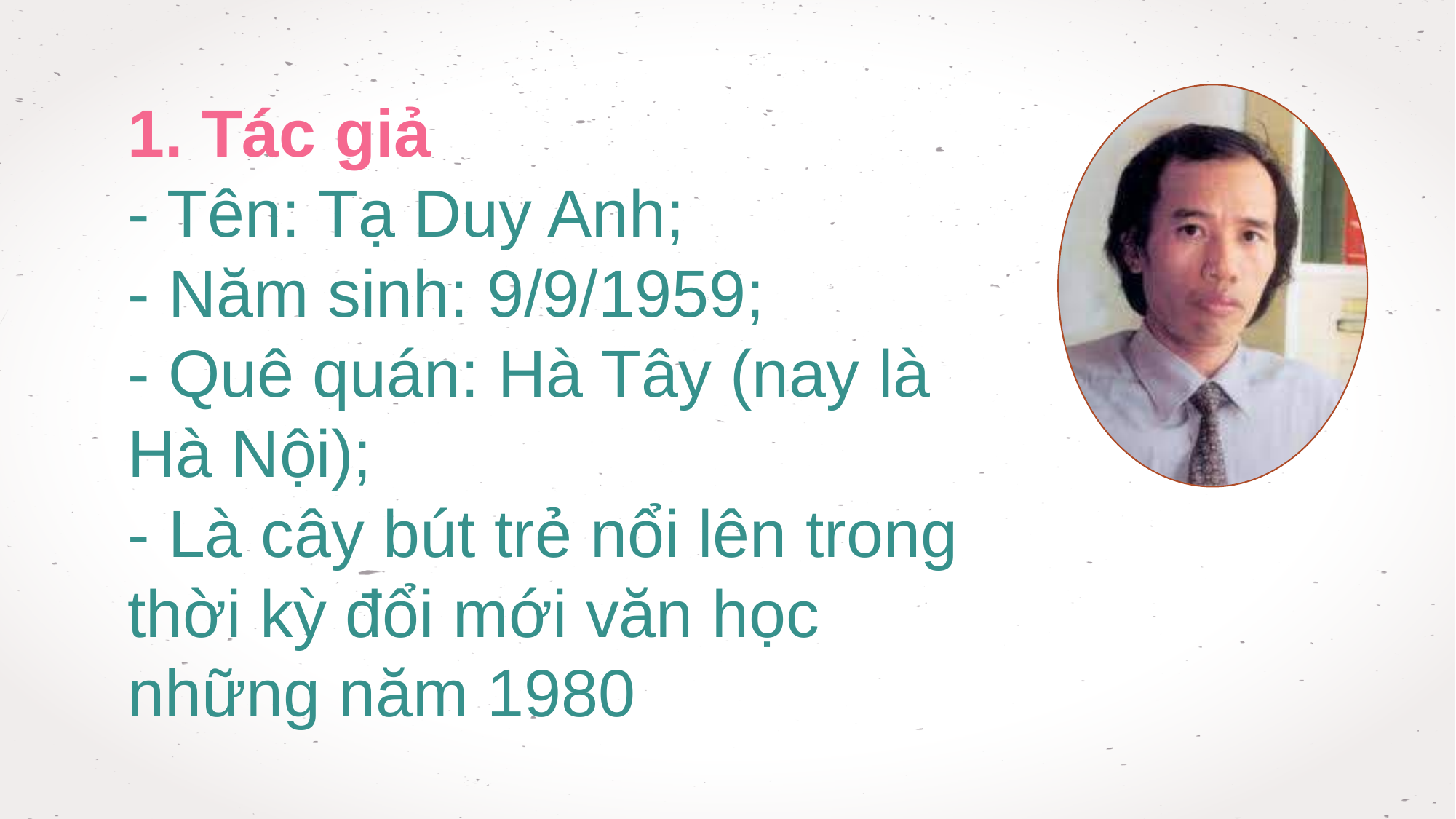

1. Tác giả
- Tên: Tạ Duy Anh;
- Năm sinh: 9/9/1959;
- Quê quán: Hà Tây (nay là Hà Nội);
- Là cây bút trẻ nổi lên trong thời kỳ đổi mới văn học những năm 1980